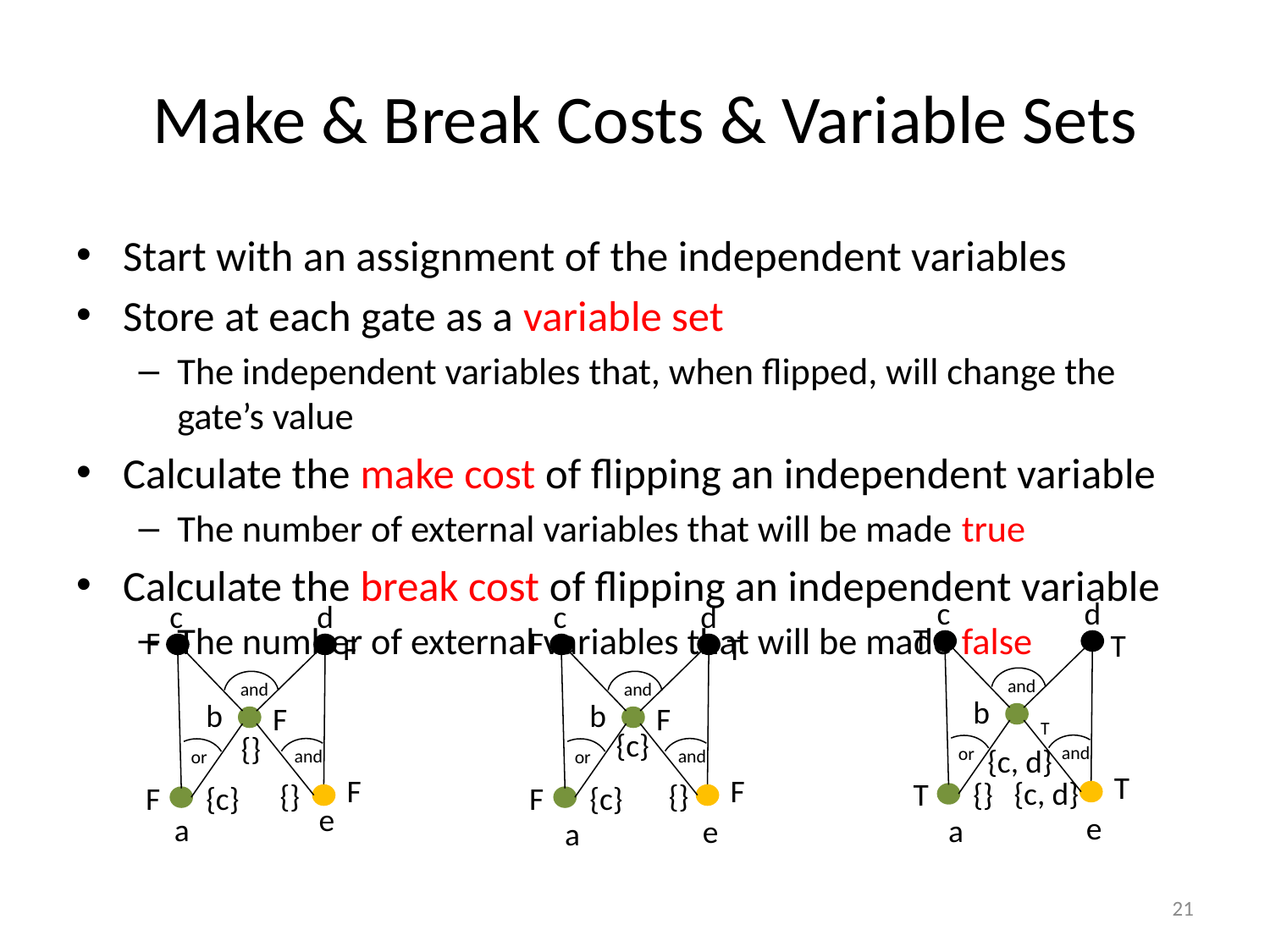

Make & Break Costs & Variable Sets
Start with an assignment of the independent variables
Store at each gate as a variable set
The independent variables that, when flipped, will change the gate’s value
Calculate the make cost of flipping an independent variable
The number of external variables that will be made true
Calculate the break cost of flipping an independent variable
The number of external variables that will be made false

c

d

and
b

or

a

and

e
T
T
T
T
T
c

d

and
b

or

a

and

e
F
F
F
{}
F
{}
F
{c}
c

d

and
b

or

a

and

e
F
T
F
F
F
{c}
{}
{c}
{c, d}
{c, d}
{}
21